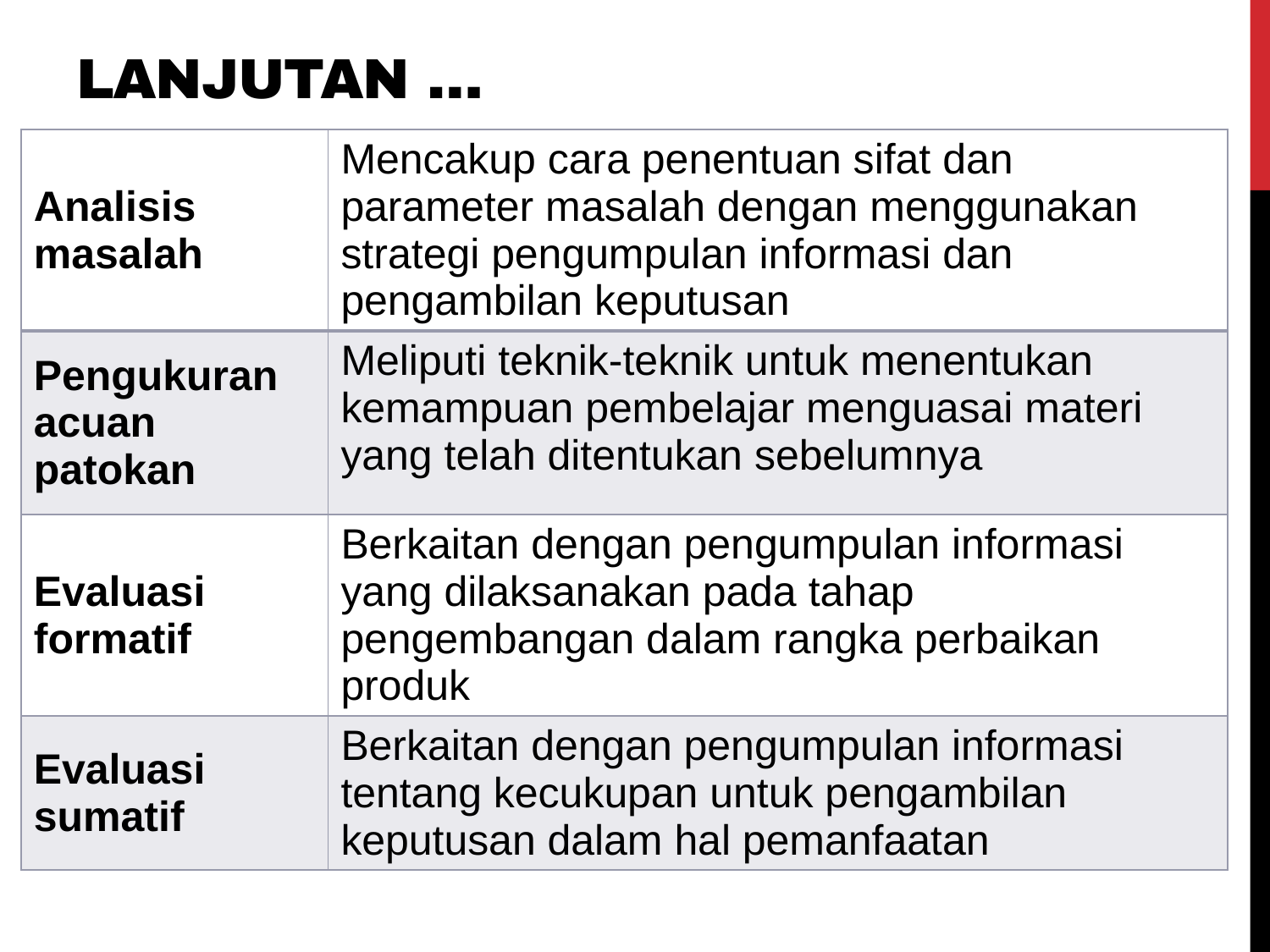

# Lanjutan …
| Analisis masalah | Mencakup cara penentuan sifat dan parameter masalah dengan menggunakan strategi pengumpulan informasi dan pengambilan keputusan |
| --- | --- |
| Pengukuran acuan patokan | Meliputi teknik-teknik untuk menentukan kemampuan pembelajar menguasai materi yang telah ditentukan sebelumnya |
| Evaluasi formatif | Berkaitan dengan pengumpulan informasi yang dilaksanakan pada tahap pengembangan dalam rangka perbaikan produk |
| Evaluasi sumatif | Berkaitan dengan pengumpulan informasi tentang kecukupan untuk pengambilan keputusan dalam hal pemanfaatan |